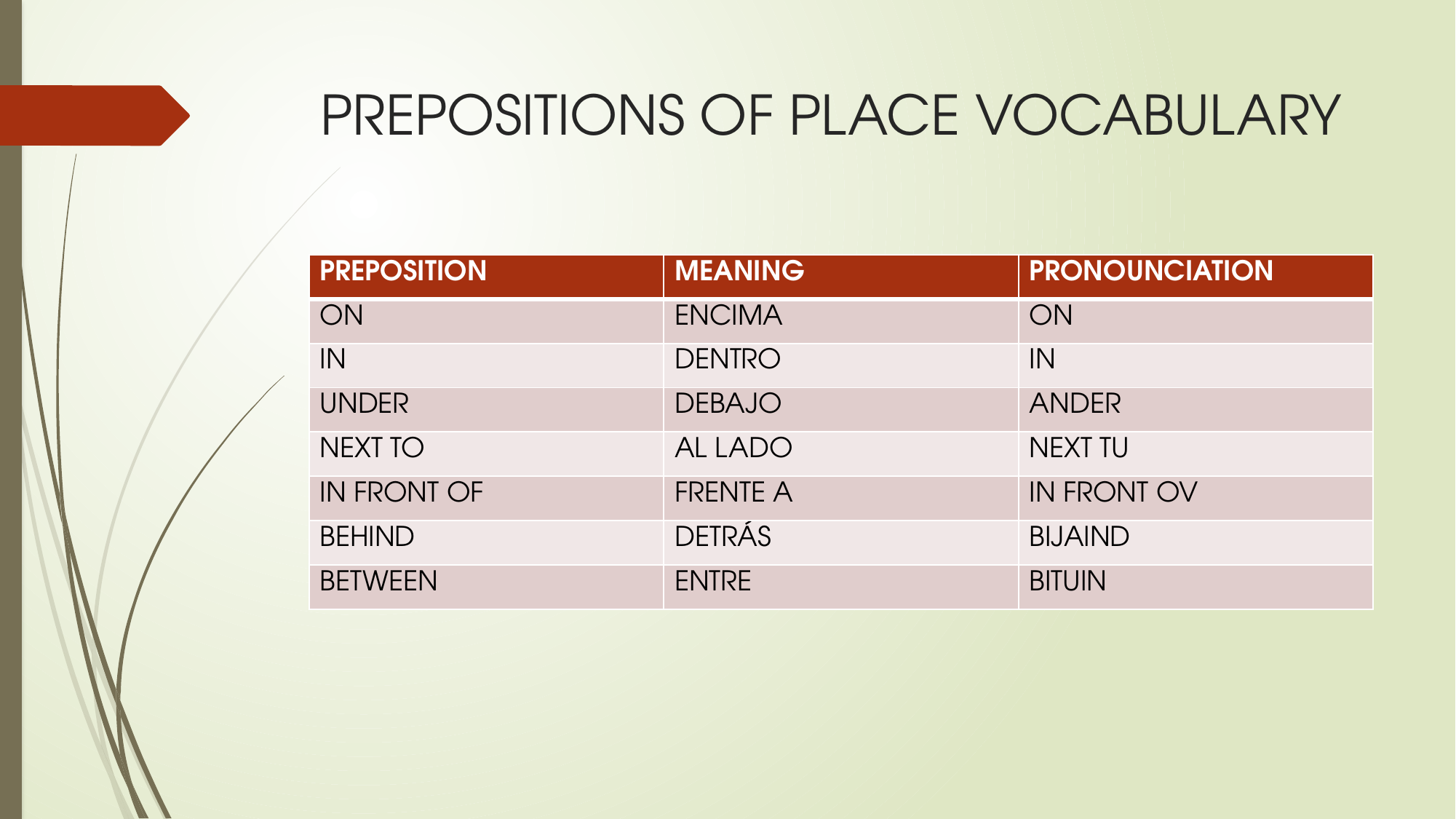

# PREPOSITIONS OF PLACE VOCABULARY
| PREPOSITION | MEANING | PRONOUNCIATION |
| --- | --- | --- |
| ON | ENCIMA | ON |
| IN | DENTRO | IN |
| UNDER | DEBAJO | ANDER |
| NEXT TO | AL LADO | NEXT TU |
| IN FRONT OF | FRENTE A | IN FRONT OV |
| BEHIND | DETRÁS | BIJAIND |
| BETWEEN | ENTRE | BITUIN |